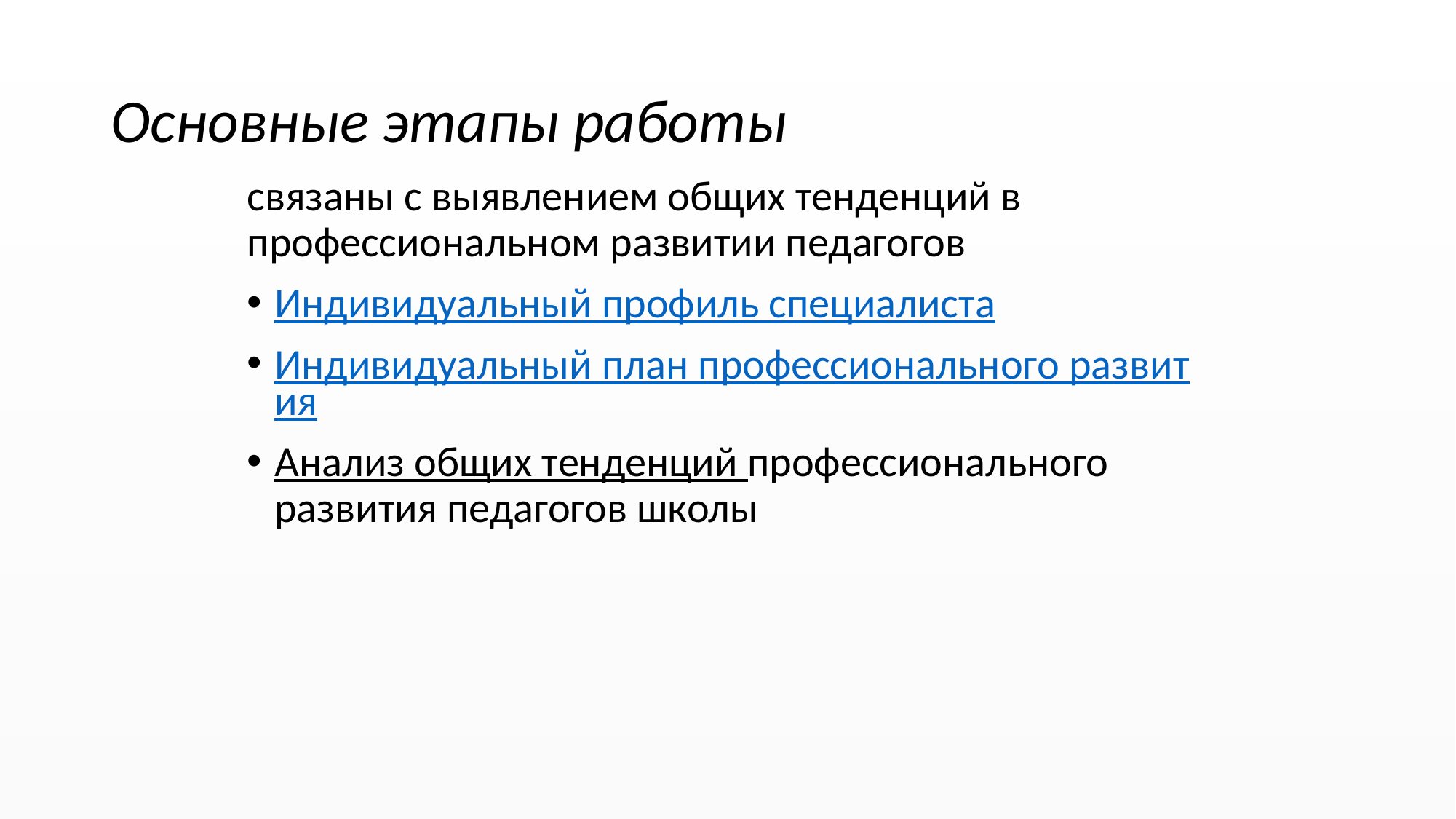

# Основные этапы работы
связаны с выявлением общих тенденций в профессиональном развитии педагогов
Индивидуальный профиль специалиста
Индивидуальный план профессионального развития
Анализ общих тенденций профессионального развития педагогов школы